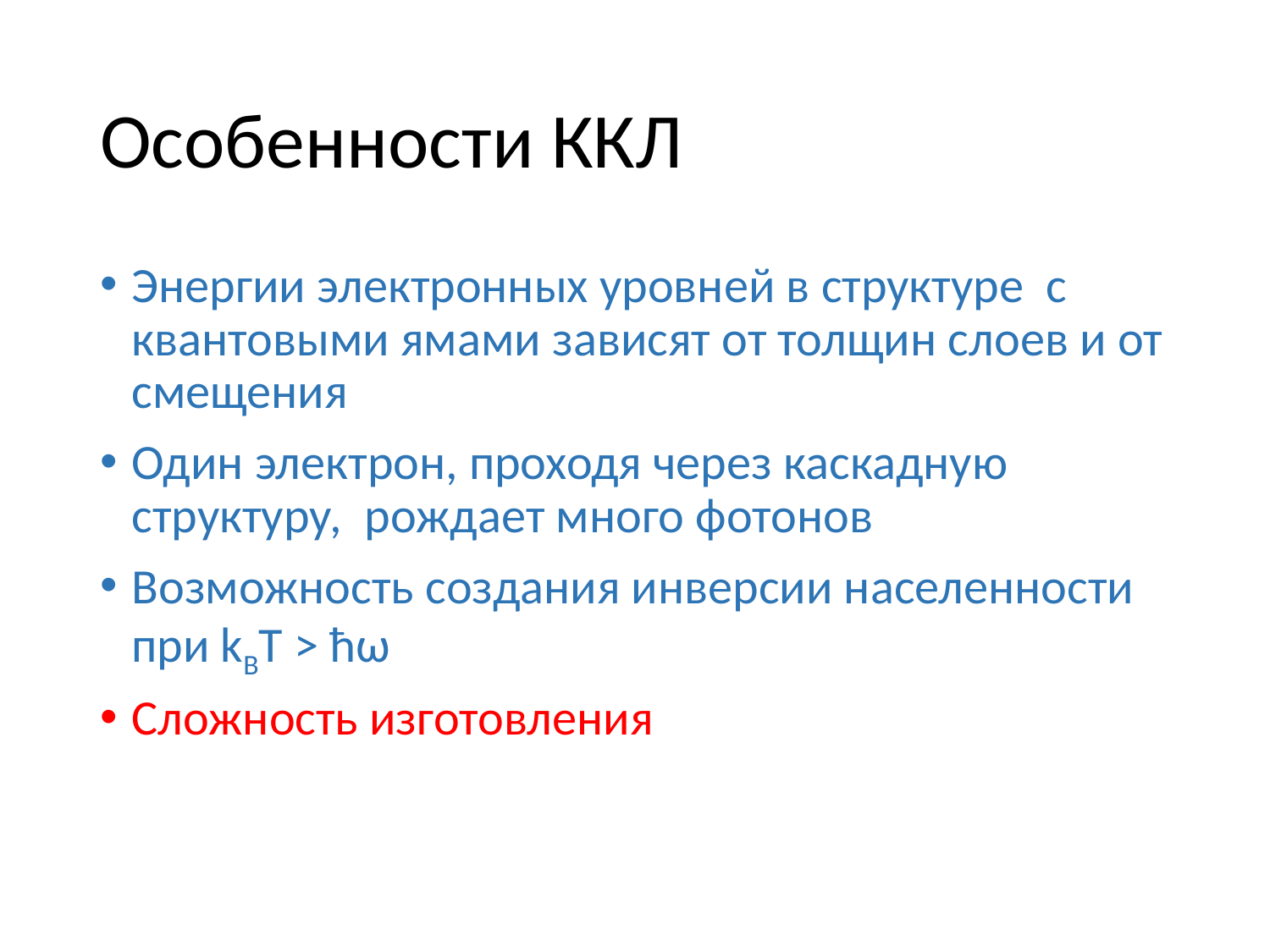

# Особенности ККЛ
Энергии электронных уровней в структуре  с квантовыми ямами зависят от толщин слоев и от смещения
Один электрон, проходя через каскадную структуру,  рождает много фотонов
Возможность создания инверсии населенности при kBT > ħω
Сложность изготовления